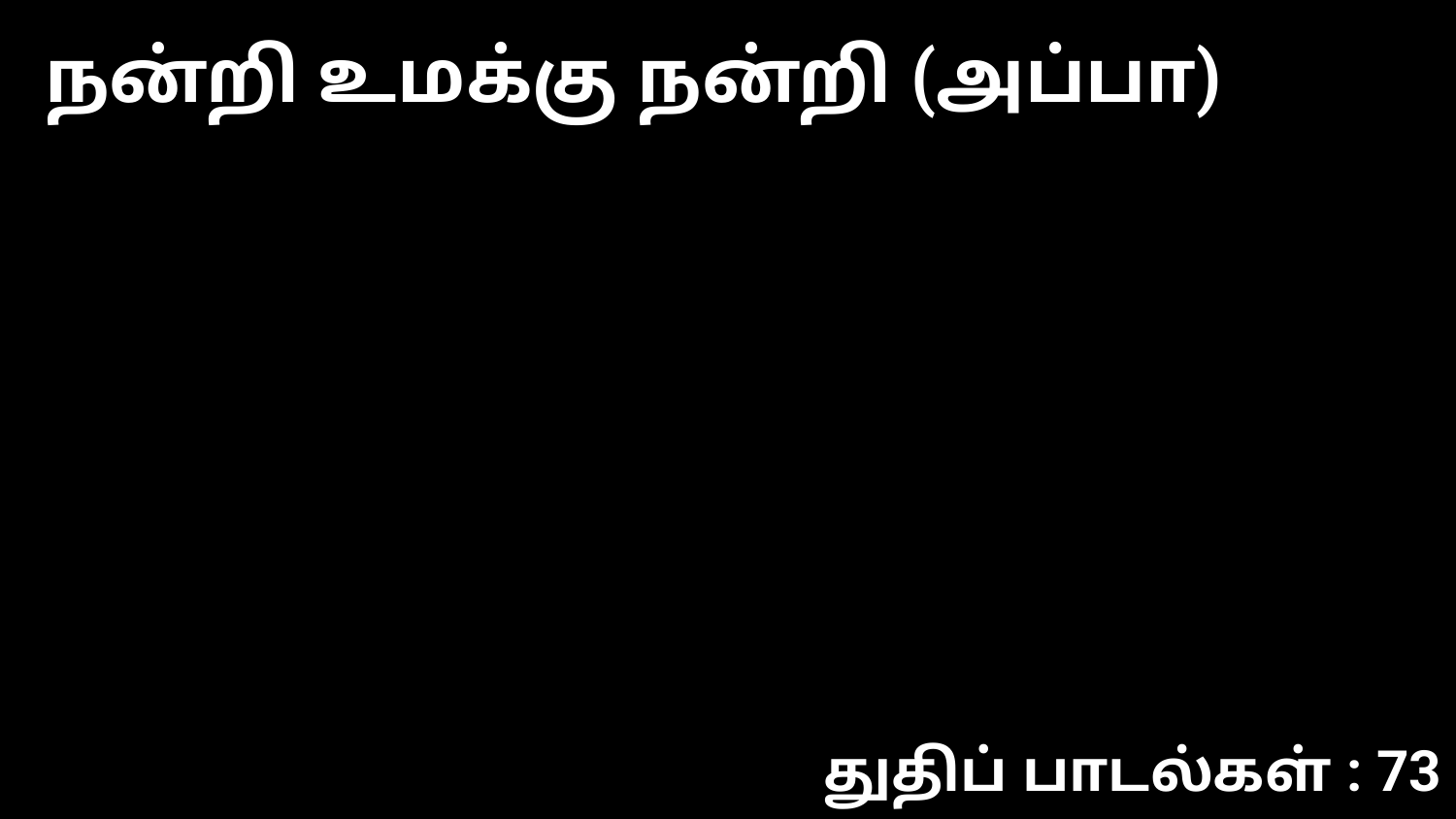

நன்றி உமக்கு நன்றி (அப்பா)
துதிப் பாடல்கள் : 73